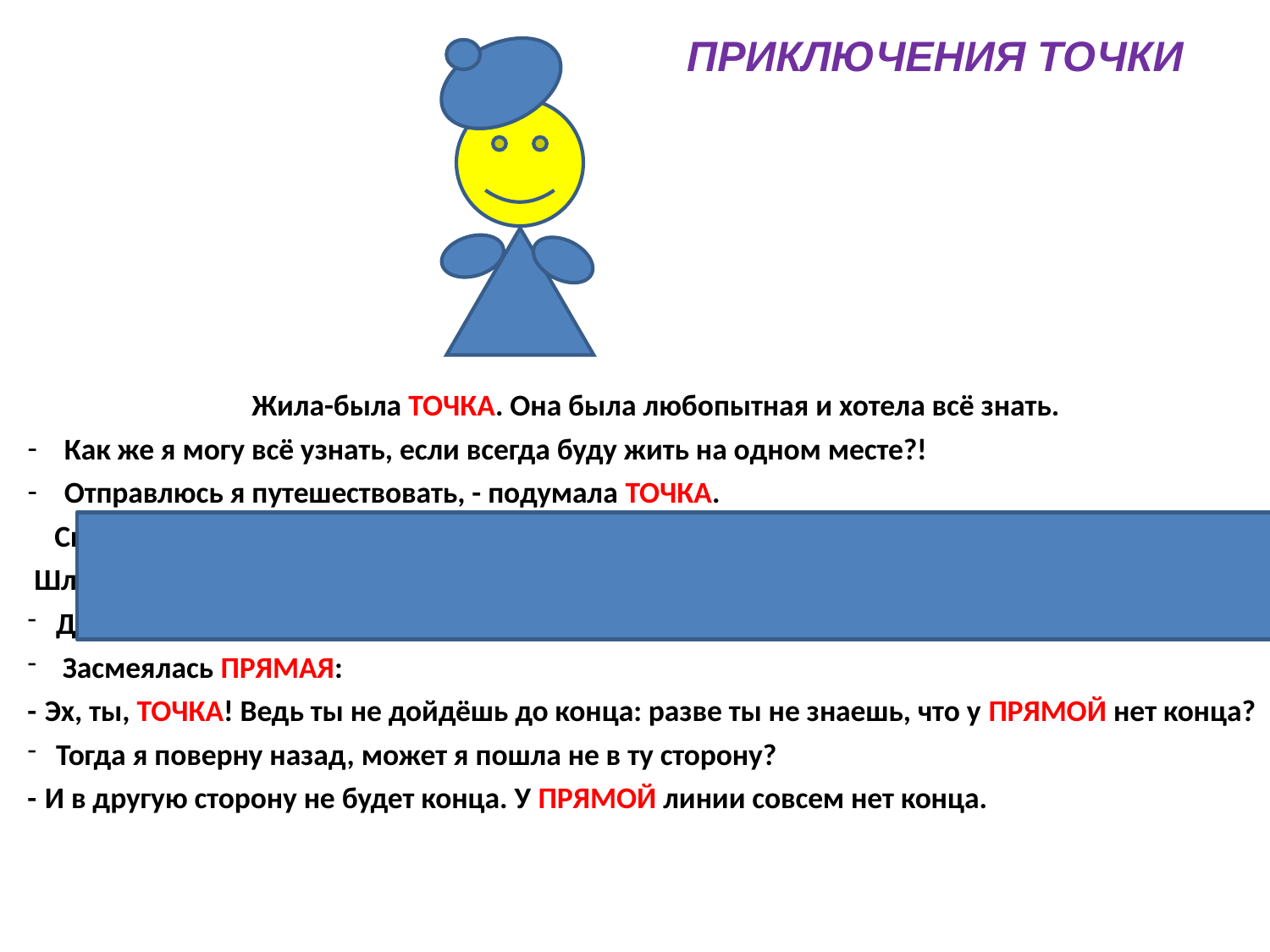

ПРИКЛЮЧЕНИЯ ТОЧКИ

    Жила-была ТОЧКА. Она была любопытная и хотела всё знать.
 Как же я могу всё узнать, если всегда буду жить на одном месте?!
 Отправлюсь я путешествовать, - подумала ТОЧКА.
    Сказано – сделано. Вышла ТОЧКА на прямую линию и пошла по этой линии.
 Шла-шла по прямой линии. Долго шла. Устала, остановилась и говорит:
Долго ли я буду идти? Скоро ли конец прямой?
 Засмеялась ПРЯМАЯ:
- Эх, ты, ТОЧКА! Ведь ты не дойдёшь до конца: разве ты не знаешь, что у ПРЯМОЙ нет конца?
Тогда я поверну назад, может я пошла не в ту сторону?
- И в другую сторону не будет конца. У ПРЯМОЙ линии совсем нет конца.